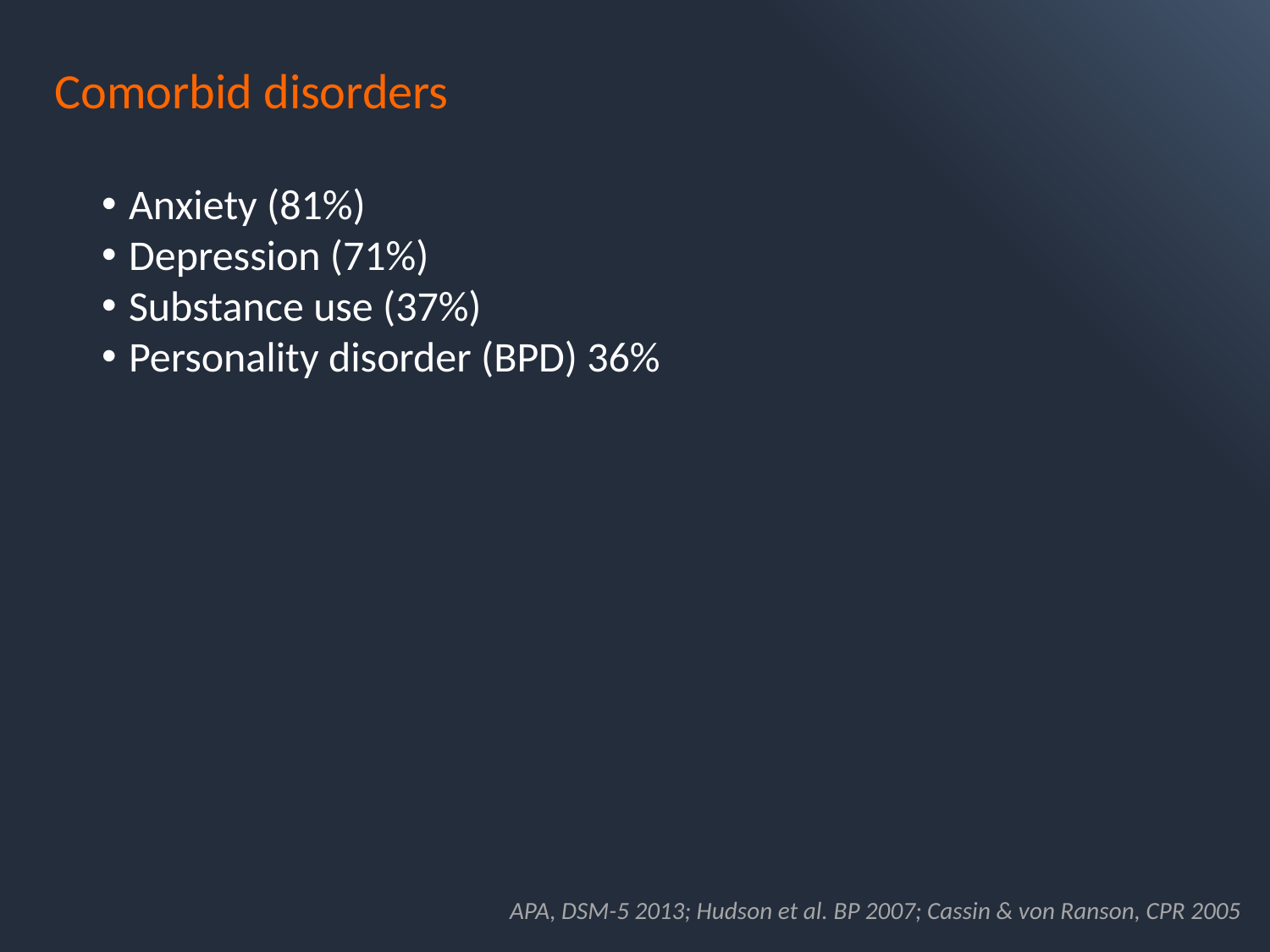

Comorbid disorders

 Anxiety (81%)
 Depression (71%)
 Substance use (37%)
 Personality disorder (BPD) 36%

APA, DSM-5 2013; Hudson et al. BP 2007; Cassin & von Ranson, CPR 2005